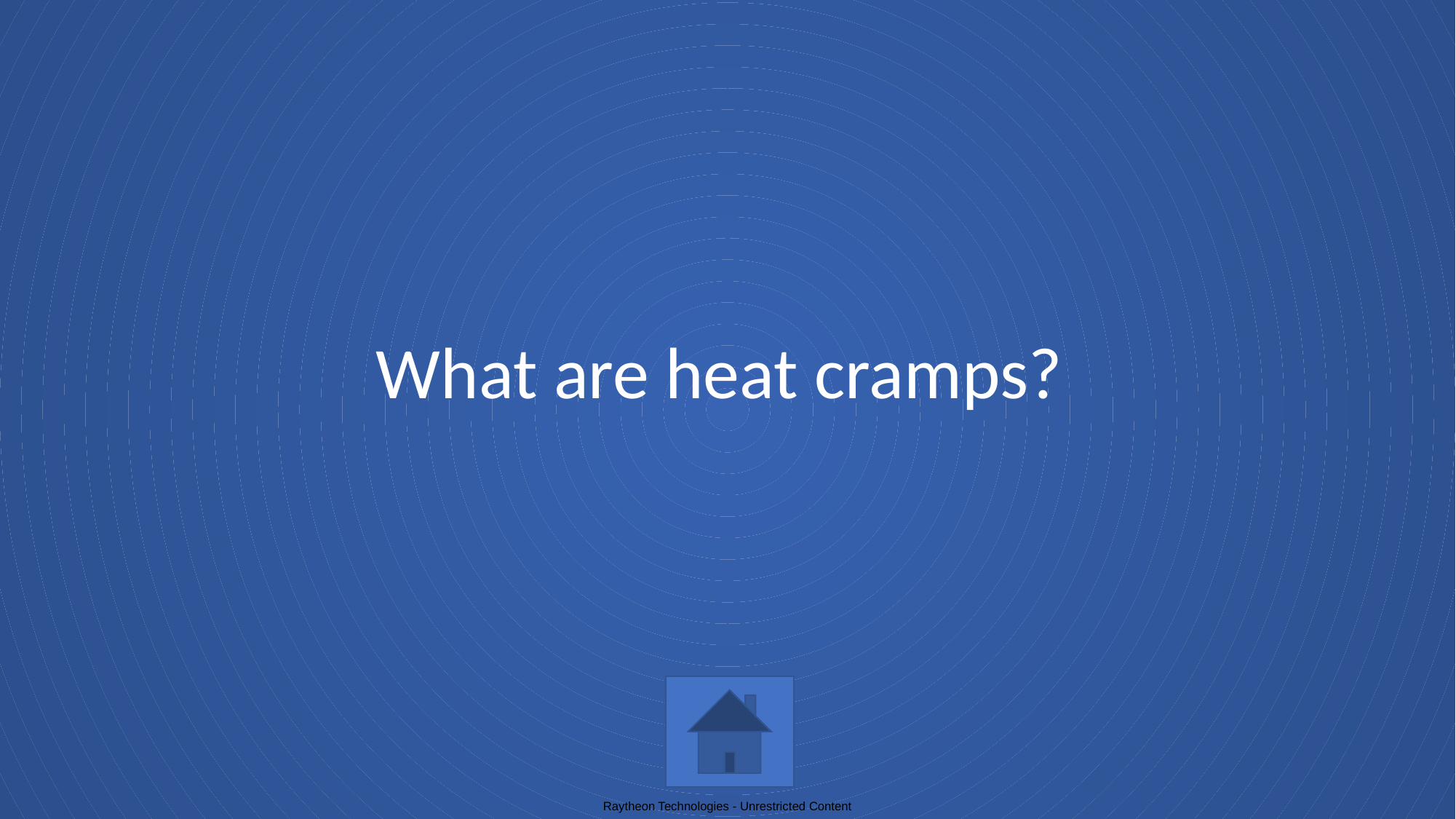

# What are heat cramps?

Raytheon Technologies - Unrestricted Content